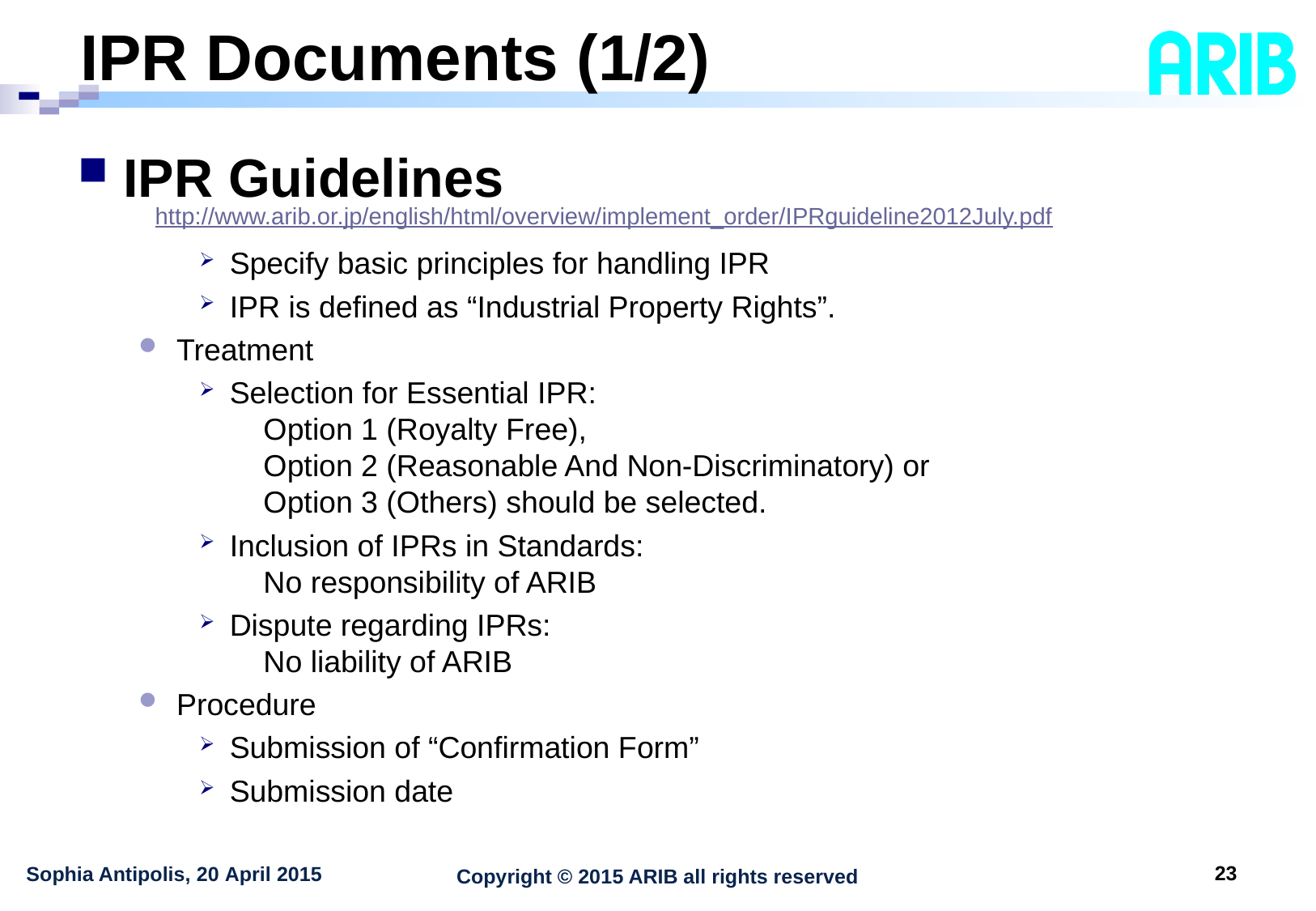

# IPR Documents (1/2)
IPR Guidelines
　http://www.arib.or.jp/english/html/overview/implement_order/IPRguideline2012July.pdf
Specify basic principles for handling IPR
IPR is defined as “Industrial Property Rights”.
Treatment
Selection for Essential IPR:
    Option 1 (Royalty Free),
    Option 2 (Reasonable And Non-Discriminatory) or
    Option 3 (Others) should be selected.
Inclusion of IPRs in Standards:
    No responsibility of ARIB
Dispute regarding IPRs:
    No liability of ARIB
Procedure
Submission of “Confirmation Form”
Submission date
23
Sophia Antipolis, 20 April 2015